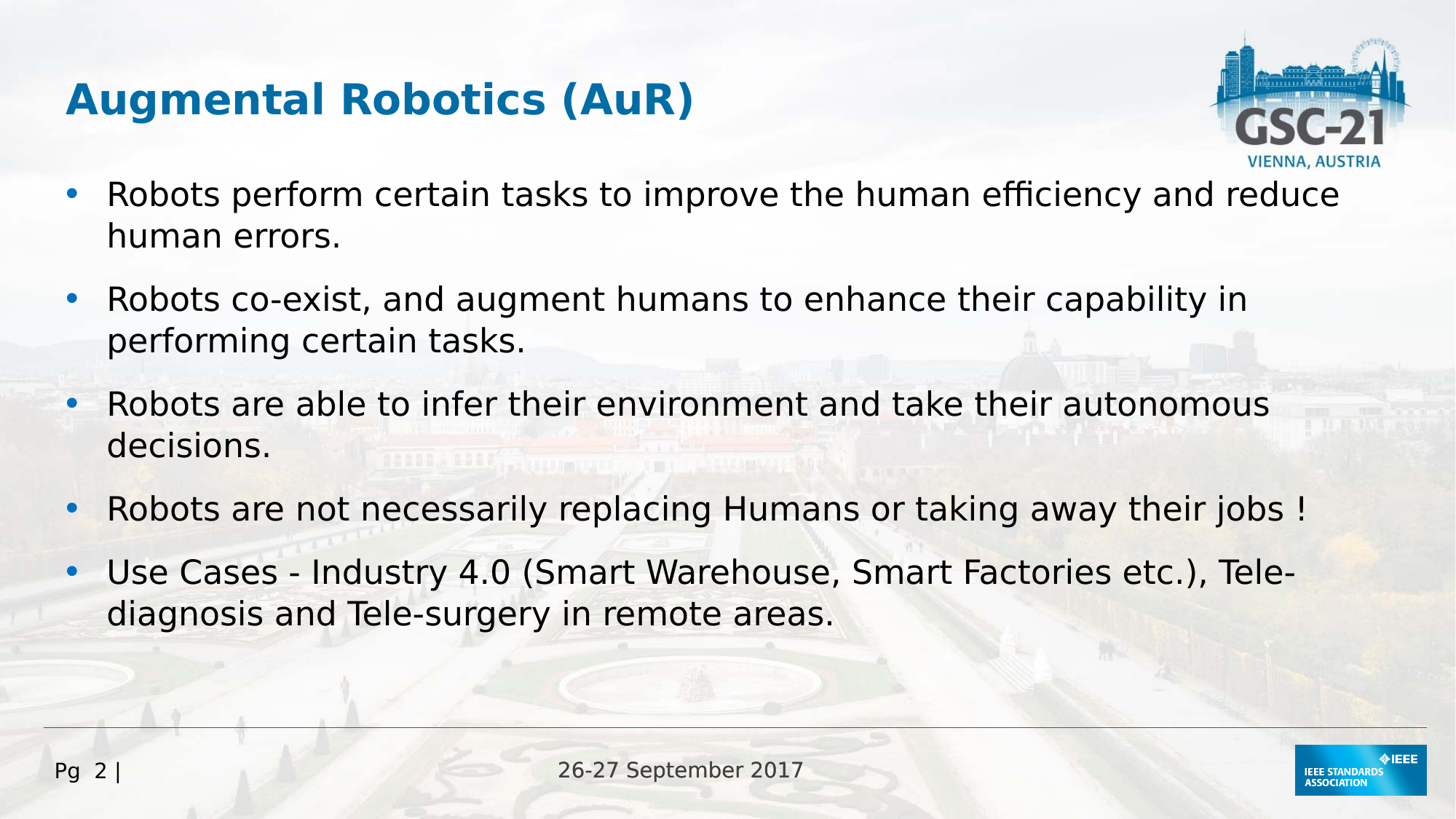

Augmental Robotics (AuR)
Robots perform certain tasks to improve the human efficiency and reduce human errors.
Robots co-exist, and augment humans to enhance their capability in performing certain tasks.
Robots are able to infer their environment and take their autonomous decisions.
Robots are not necessarily replacing Humans or taking away their jobs !
Use Cases - Industry 4.0 (Smart Warehouse, Smart Factories etc.), Tele-diagnosis and Tele-surgery in remote areas.
Pg  2 |